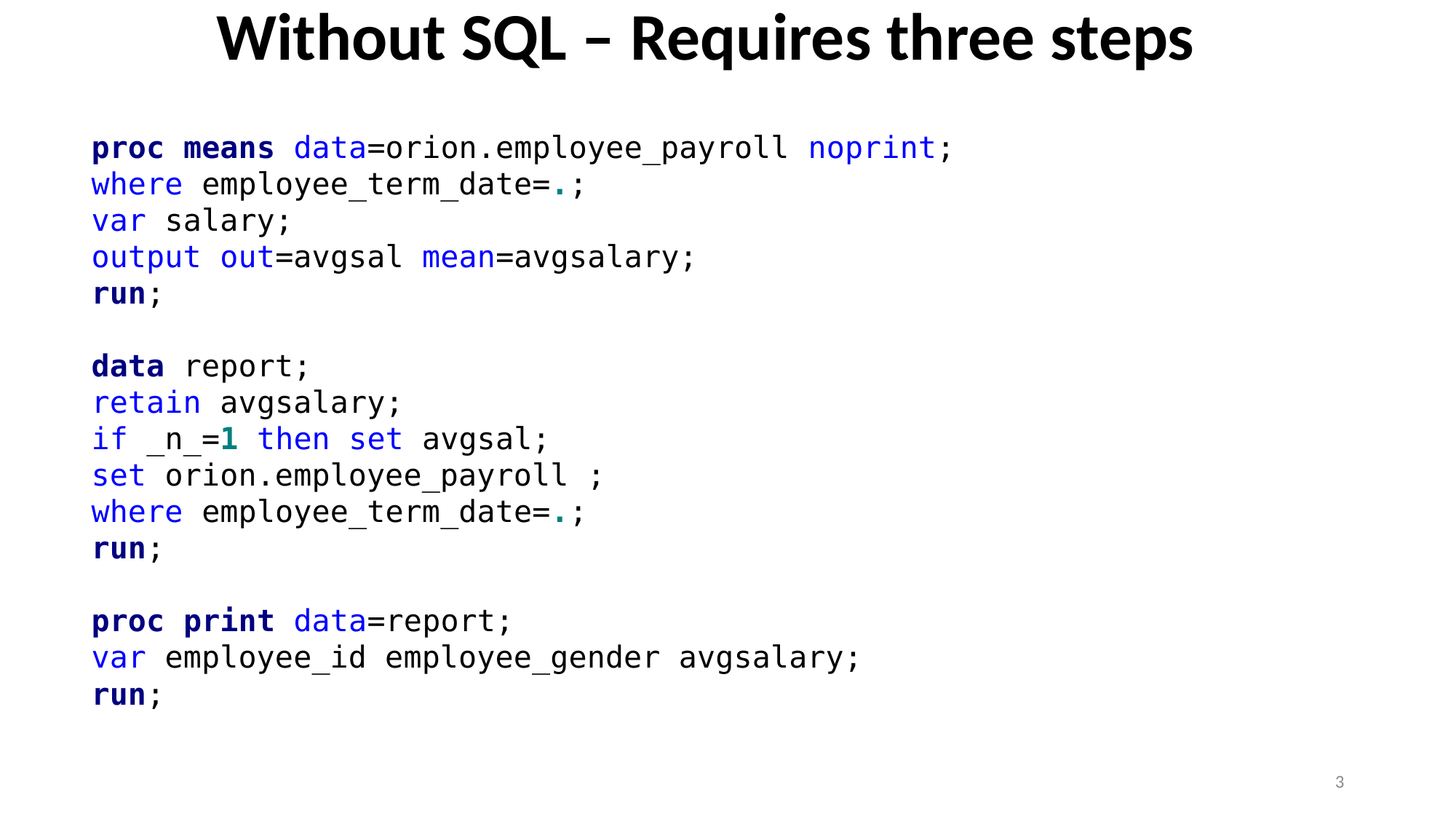

# Without SQL – Requires three steps
proc means data=orion.employee_payroll noprint;
where employee_term_date=.;
var salary;
output out=avgsal mean=avgsalary;
run;

data report;
retain avgsalary;
if _n_=1 then set avgsal;
set orion.employee_payroll ;
where employee_term_date=.;
run;

proc print data=report;
var employee_id employee_gender avgsalary;
run;
3